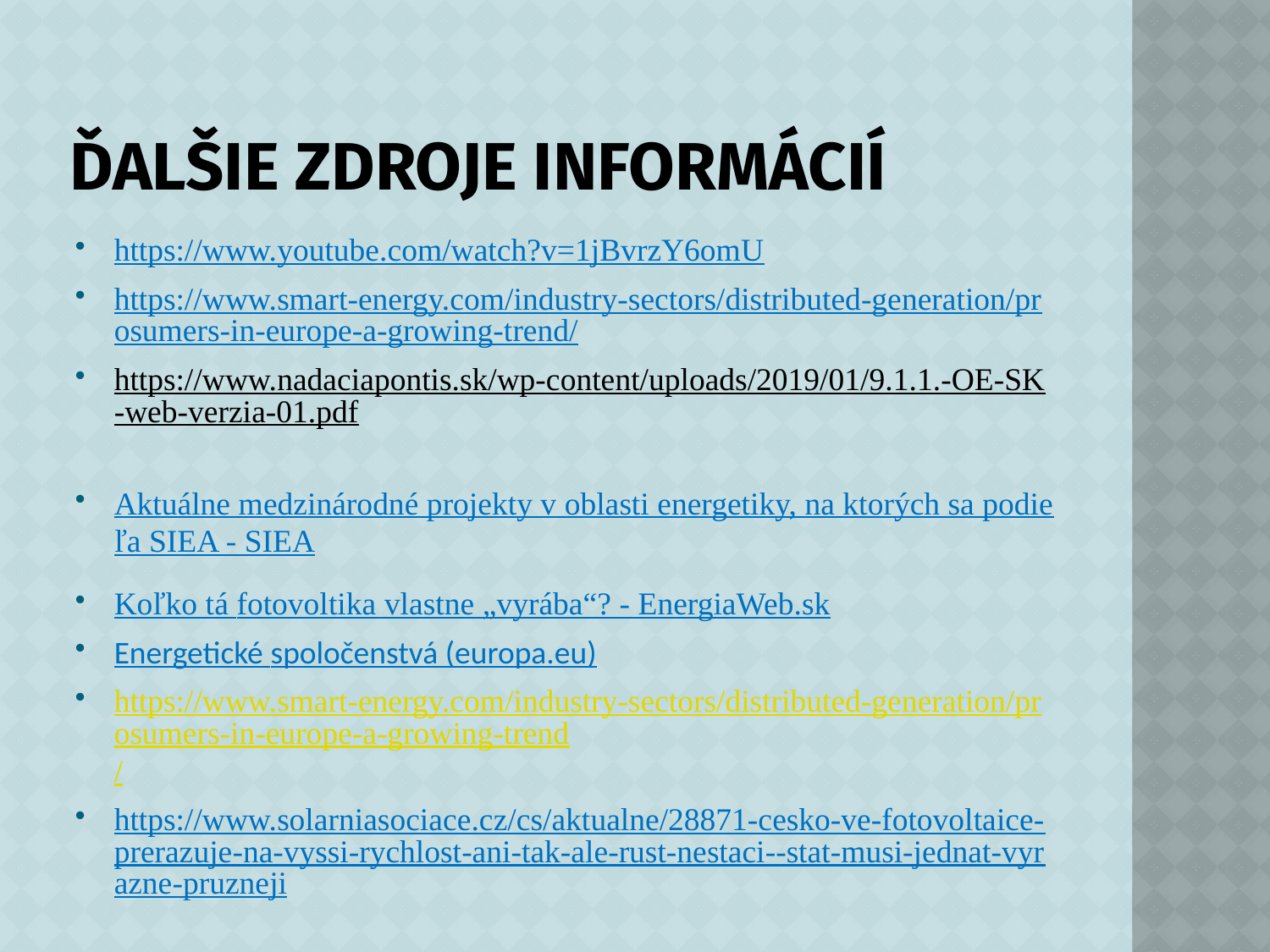

# Ďalšie zdroje informácií
https://www.youtube.com/watch?v=1jBvrzY6omU
https://www.smart-energy.com/industry-sectors/distributed-generation/prosumers-in-europe-a-growing-trend/
https://www.nadaciapontis.sk/wp-content/uploads/2019/01/9.1.1.-OE-SK-web-verzia-01.pdf
Aktuálne medzinárodné projekty v oblasti energetiky, na ktorých sa podieľa SIEA - SIEA
Koľko tá fotovoltika vlastne „vyrába“? - EnergiaWeb.sk
Energetické spoločenstvá (europa.eu)
https://www.smart-energy.com/industry-sectors/distributed-generation/prosumers-in-europe-a-growing-trend/
https://www.solarniasociace.cz/cs/aktualne/28871-cesko-ve-fotovoltaice-prerazuje-na-vyssi-rychlost-ani-tak-ale-rust-nestaci--stat-musi-jednat-vyrazne-pruzneji